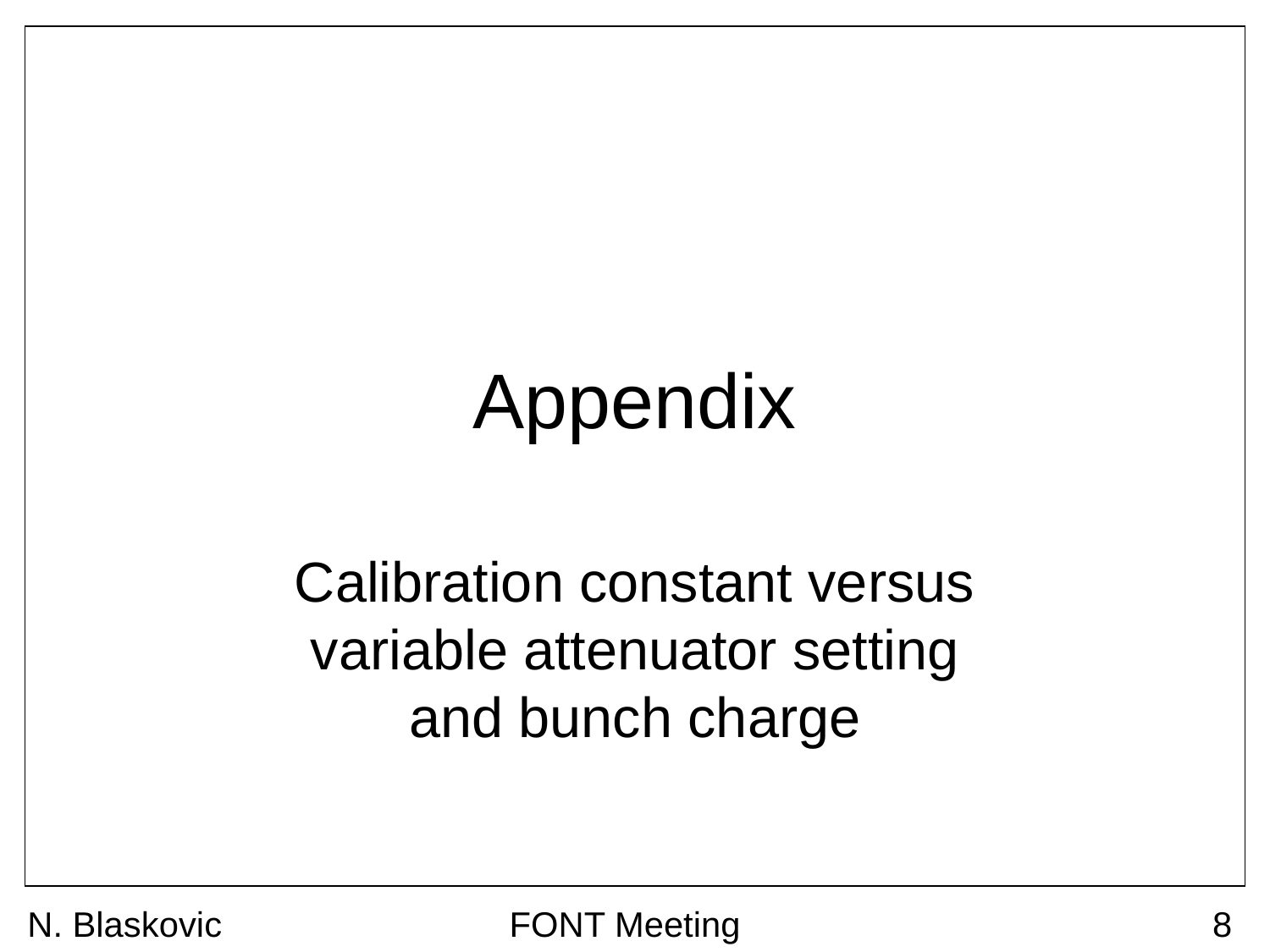

# Appendix
Calibration constant versus
variable attenuator setting
and bunch charge
N. Blaskovic
FONT Meeting
8